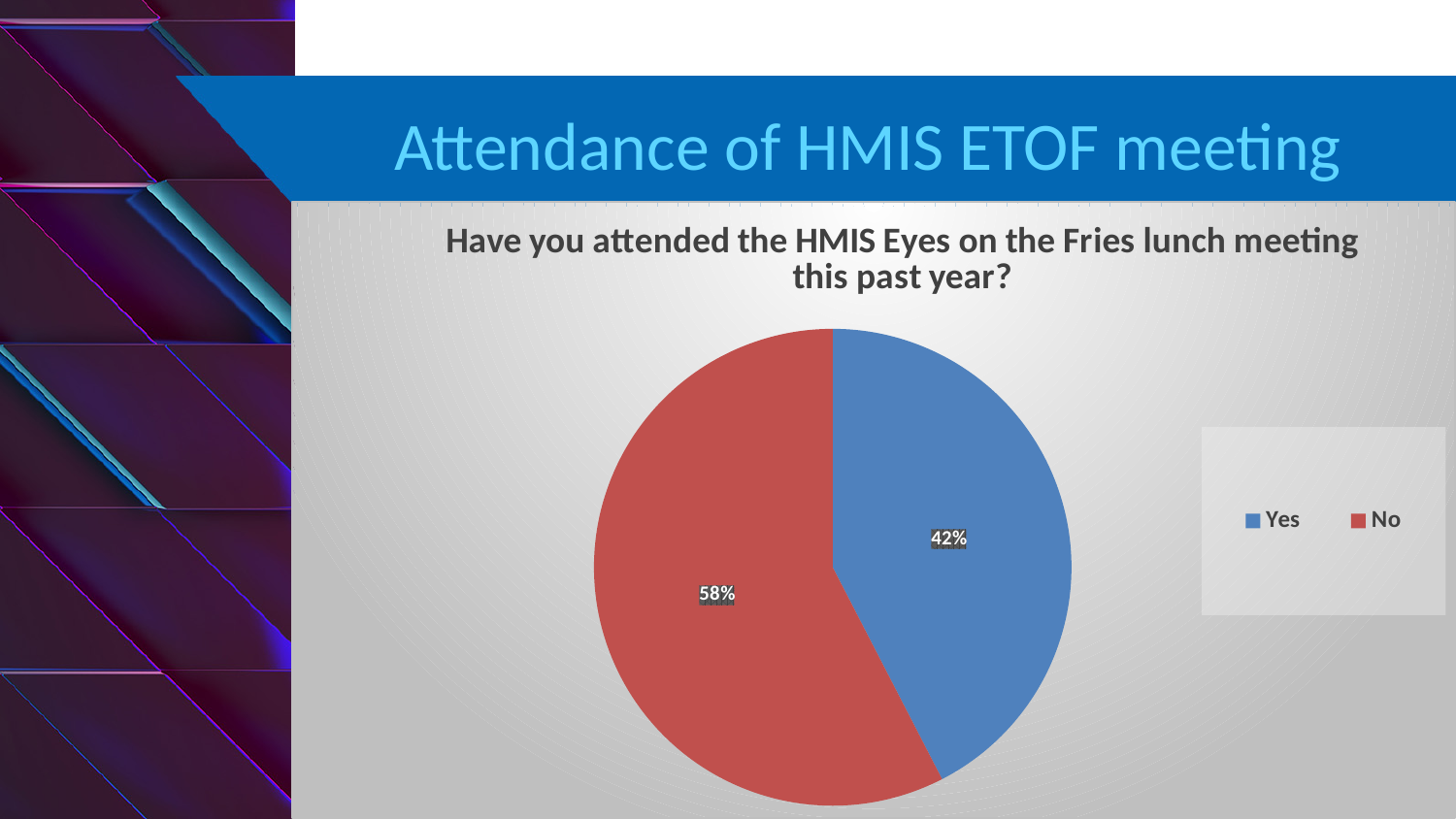

# Attendance of HMIS ETOF meeting

### Chart: Have you attended the HMIS Eyes on the Fries lunch meeting this past year?

| Category | Total |
|---|---|
| Yes | 14.0 |
| No | 19.0 |